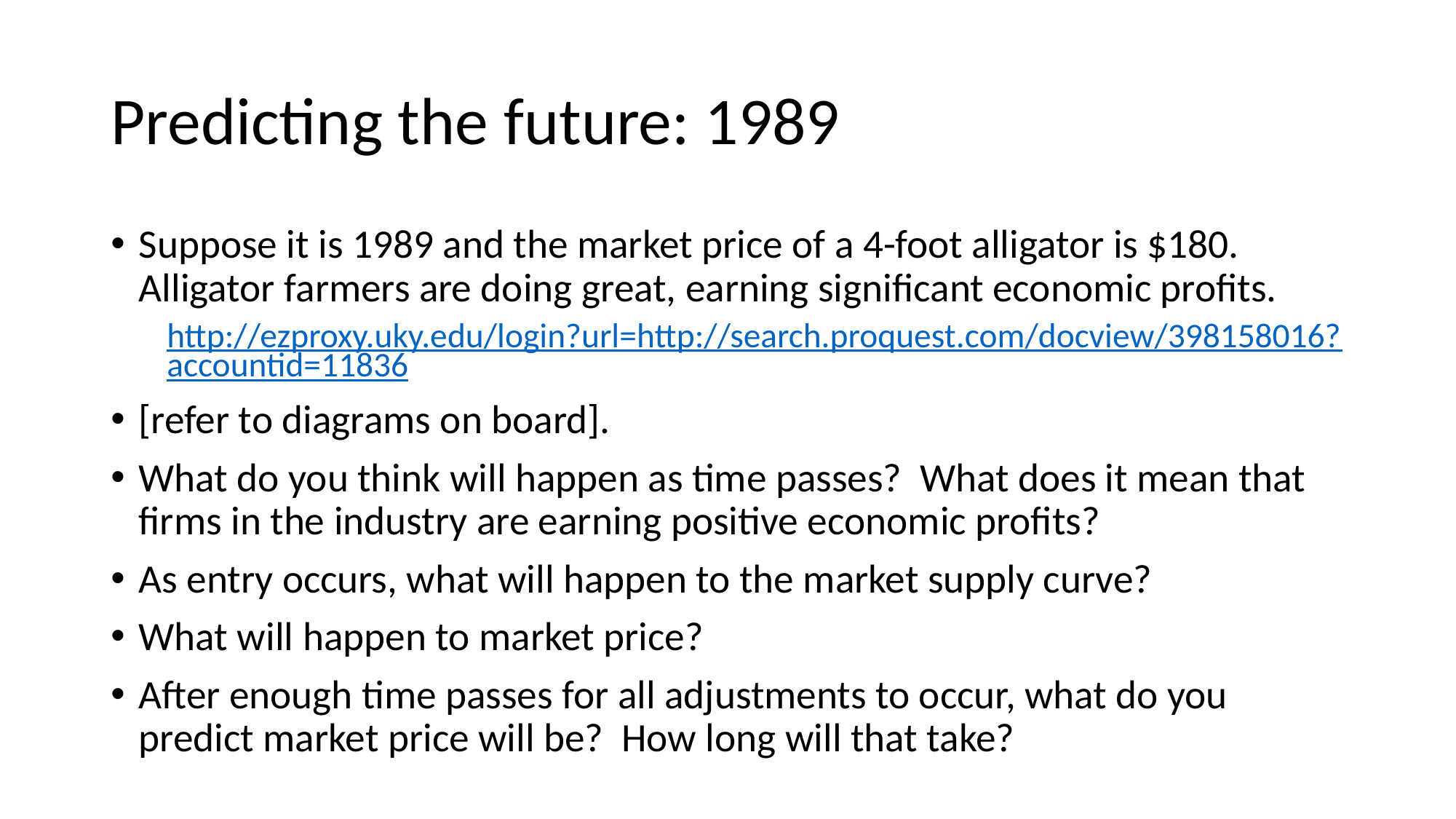

# Predicting the future: 1989
Suppose it is 1989 and the market price of a 4-foot alligator is $180.  Alligator farmers are doing great, earning significant economic profits.
http://ezproxy.uky.edu/login?url=http://search.proquest.com/docview/398158016?accountid=11836
[refer to diagrams on board].
What do you think will happen as time passes?  What does it mean that firms in the industry are earning positive economic profits?
As entry occurs, what will happen to the market supply curve?
What will happen to market price?
After enough time passes for all adjustments to occur, what do you predict market price will be?  How long will that take?